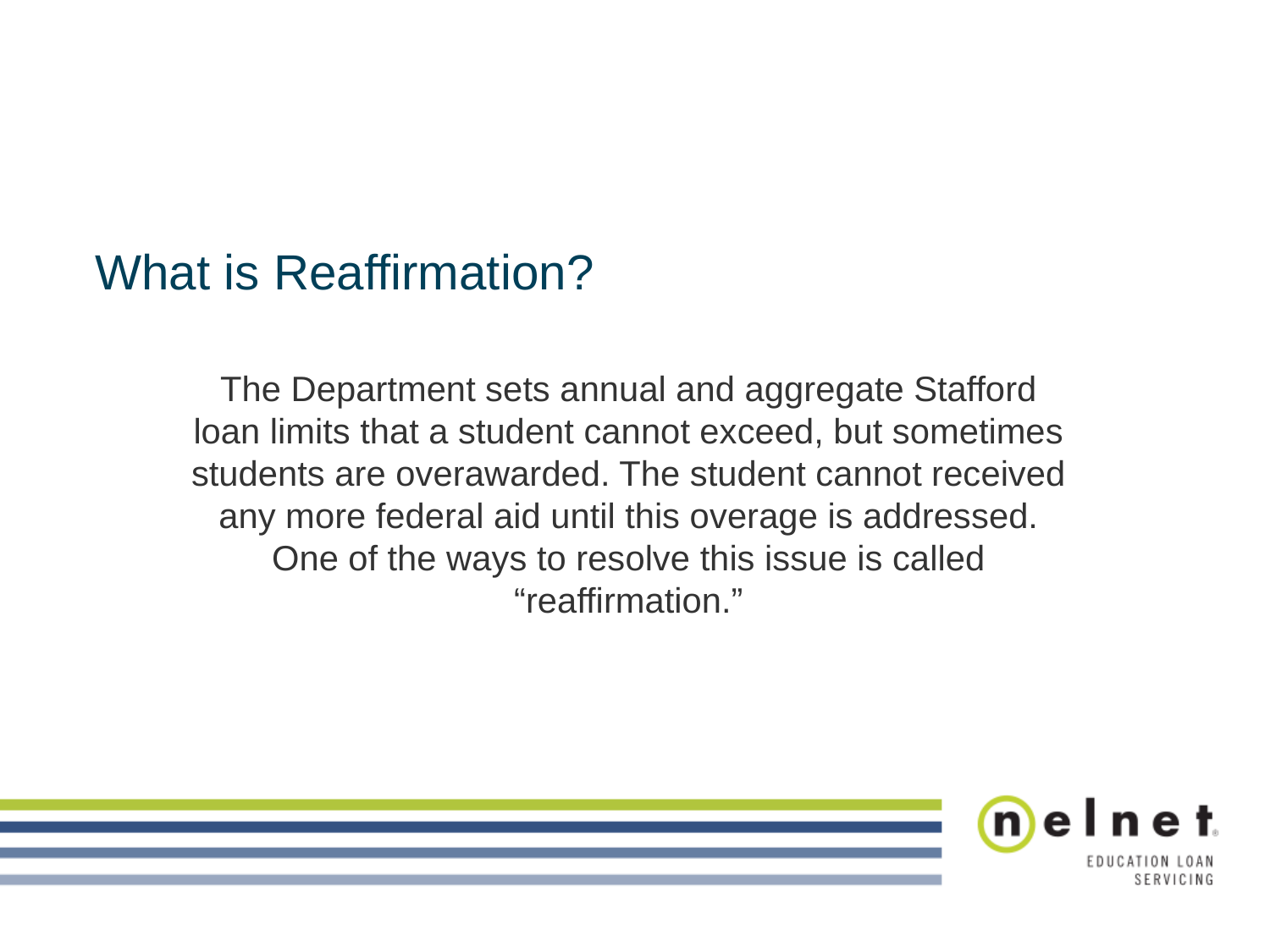

# What is Reaffirmation?
The Department sets annual and aggregate Stafford loan limits that a student cannot exceed, but sometimes students are overawarded. The student cannot received any more federal aid until this overage is addressed. One of the ways to resolve this issue is called “reaffirmation.”